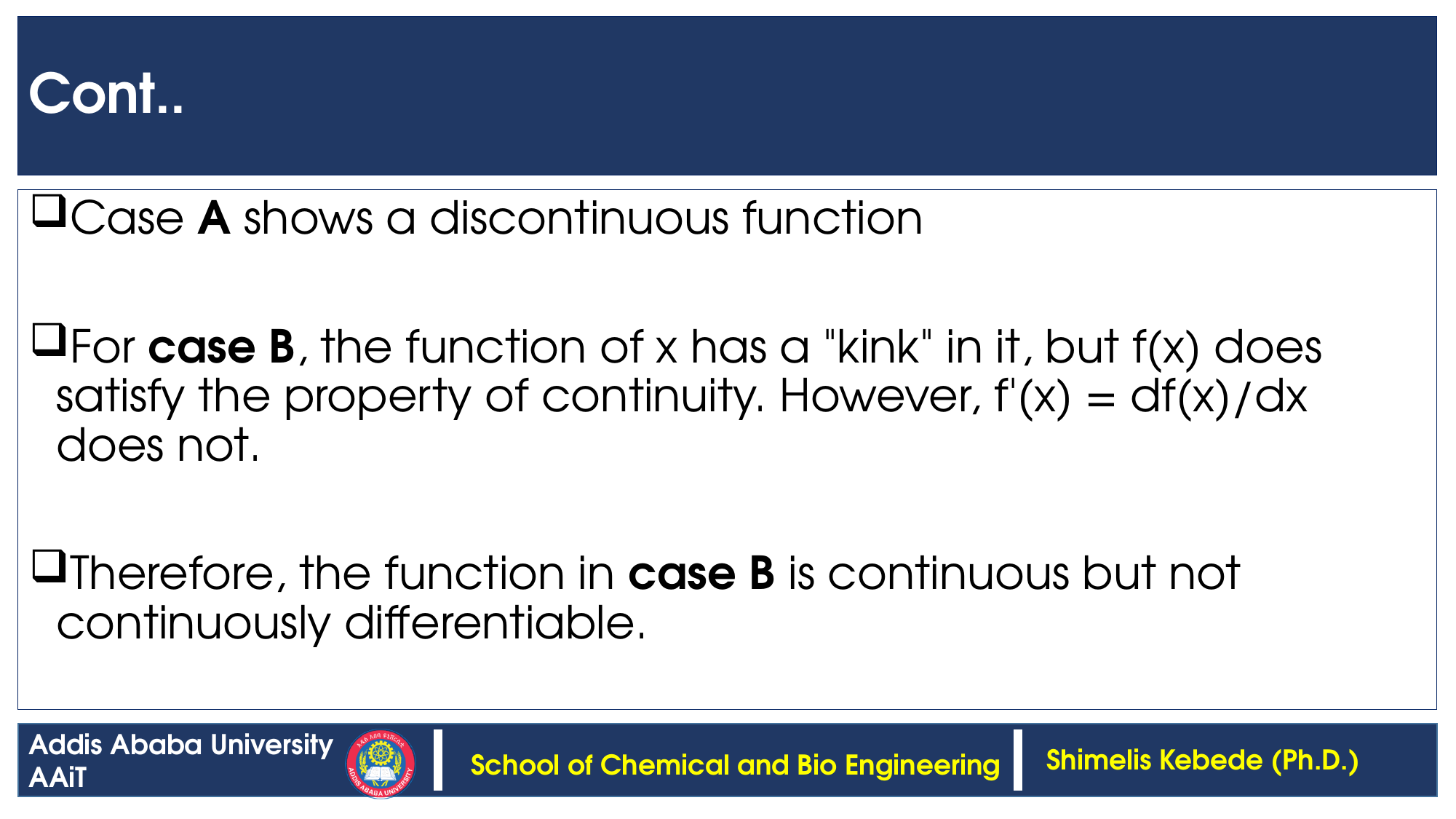

# Cont..
Case A shows a discontinuous function

For case B, the function of x has a "kink" in it, but f(x) does satisfy the property of continuity. However, f'(x) = df(x)/dx does not.

Therefore, the function in case B is continuous but not continuously differentiable.